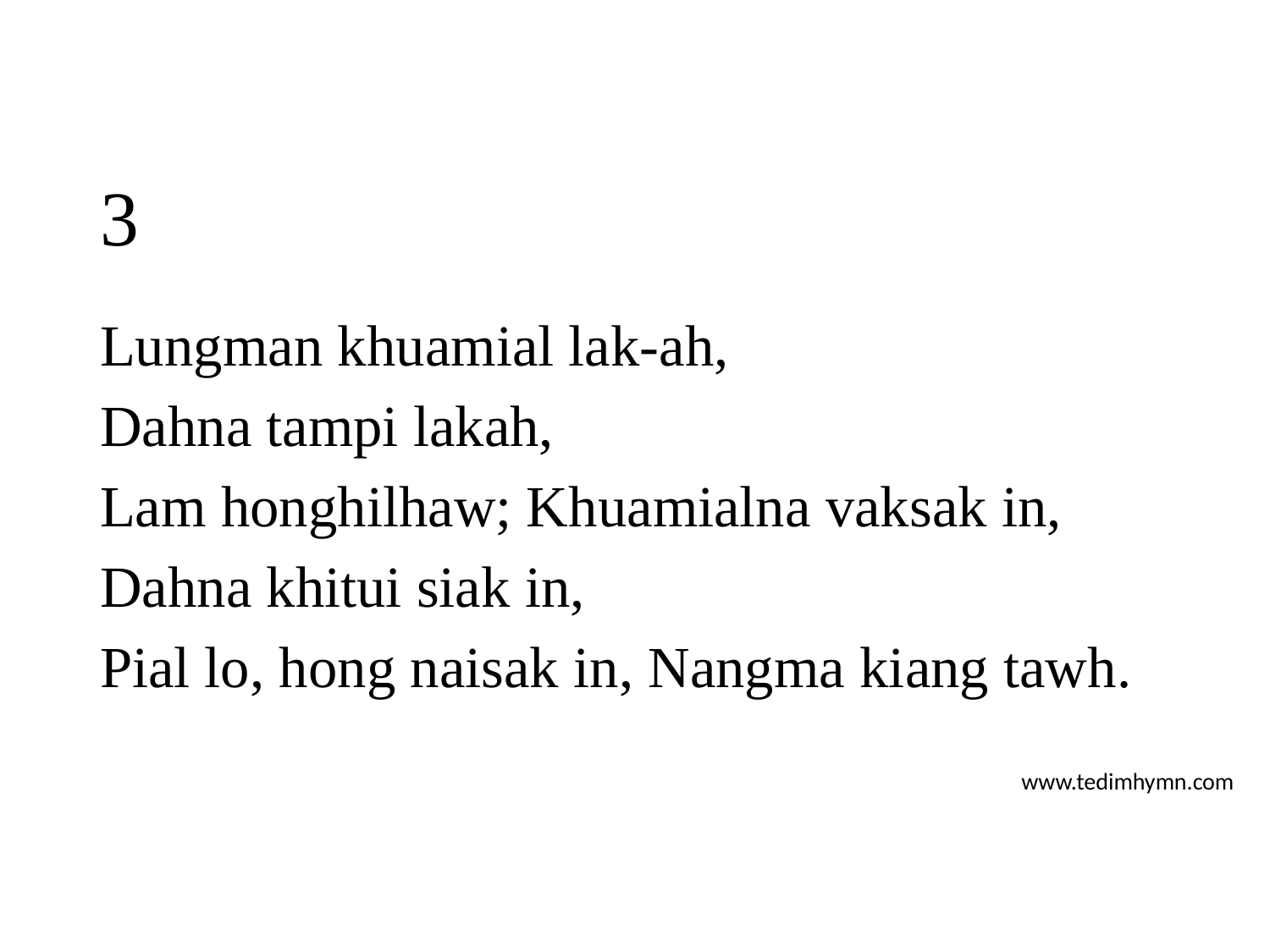

# 3
Lungman khuamial lak-ah,
Dahna tampi lakah,
Lam honghilhaw; Khuamialna vaksak in,
Dahna khitui siak in,
Pial lo, hong naisak in, Nangma kiang tawh.

www.tedimhymn.com